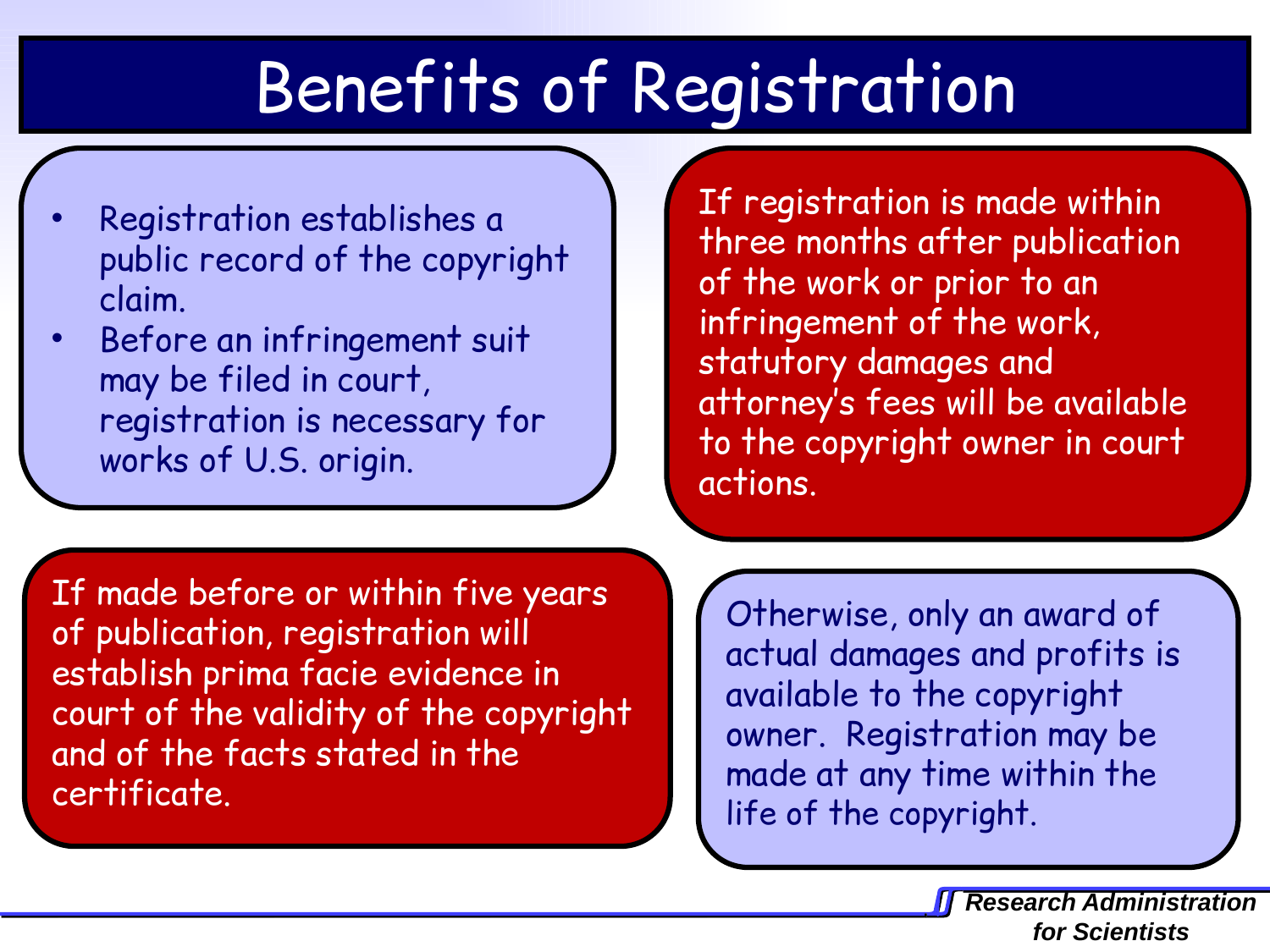

Benefits of Registration

Registration establishes a public record of the copyright claim.
Before an infringement suit may be filed in court, registration is necessary for works of U.S. origin.

If registration is made within three months after publication of the work or prior to an infringement of the work, statutory damages and attorney’s fees will be available to the copyright owner in court actions.

If made before or within five years of publication, registration will establish prima facie evidence in court of the validity of the copyright and of the facts stated in the certificate.

Otherwise, only an award of actual damages and profits is available to the copyright owner.  Registration may be made at any time within the life of the copyright.